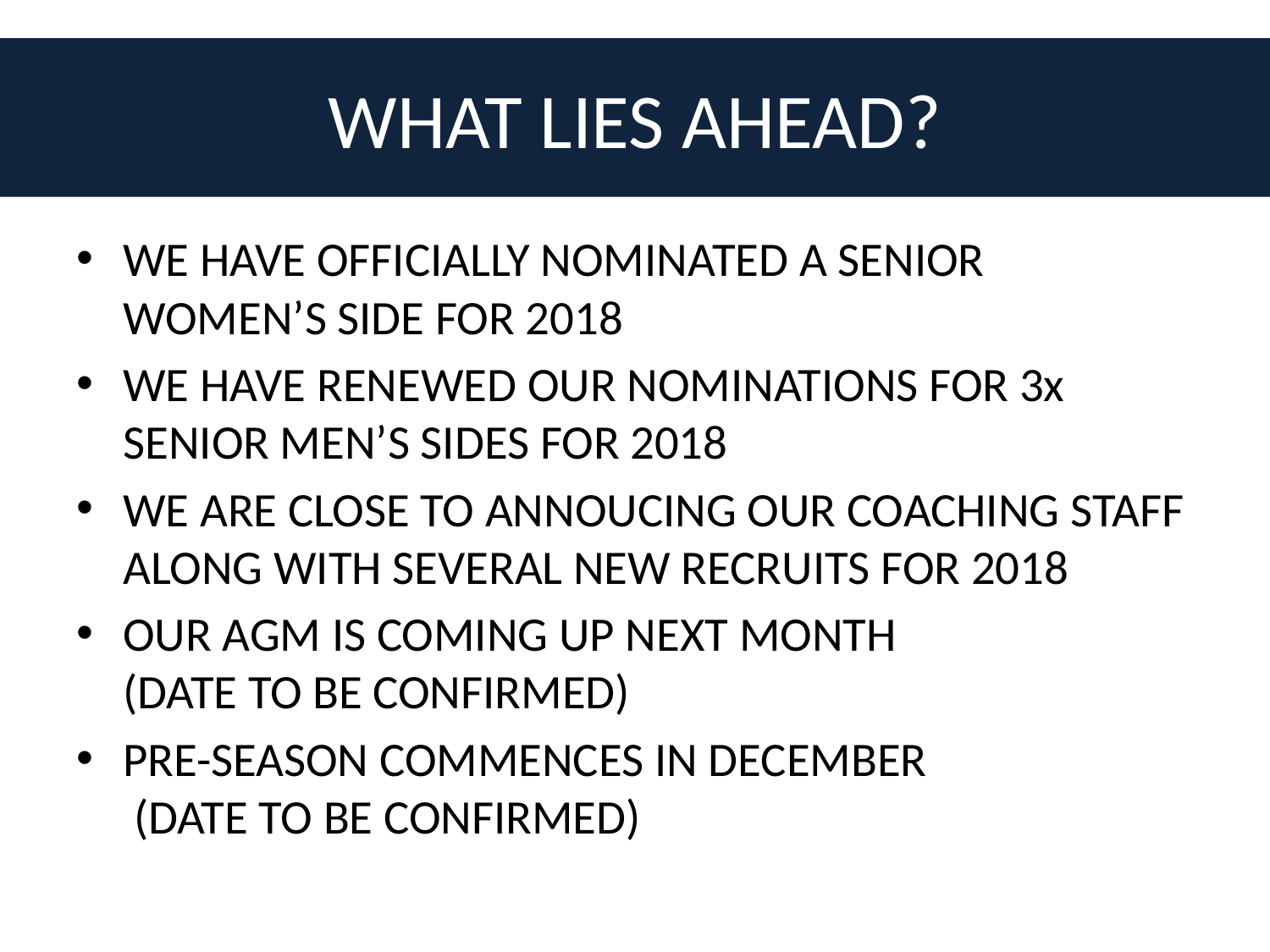

# WHAT LIES AHEAD?
WE HAVE OFFICIALLY NOMINATED A SENIOR WOMEN’S SIDE FOR 2018
WE HAVE RENEWED OUR NOMINATIONS FOR 3x SENIOR MEN’S SIDES FOR 2018
WE ARE CLOSE TO ANNOUCING OUR COACHING STAFF ALONG WITH SEVERAL NEW RECRUITS FOR 2018
OUR AGM IS COMING UP NEXT MONTH
(DATE TO BE CONFIRMED)
PRE-SEASON COMMENCES IN DECEMBER
 (DATE TO BE CONFIRMED)